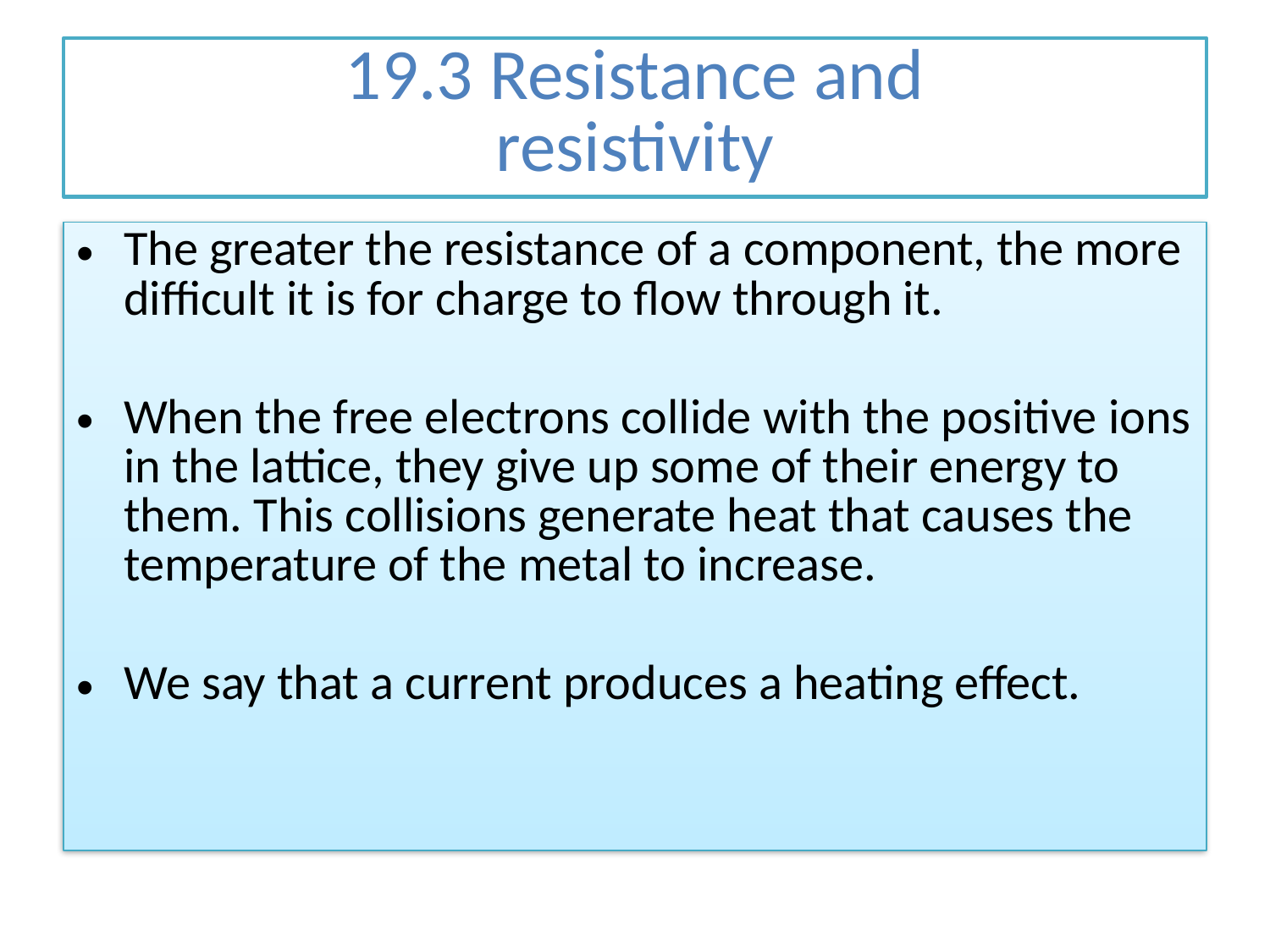

# 19.3 Resistance and resistivity
The greater the resistance of a component, the more difficult it is for charge to flow through it.

When the free electrons collide with the positive ions in the lattice, they give up some of their energy to them. This collisions generate heat that causes the temperature of the metal to increase.

We say that a current produces a heating effect.